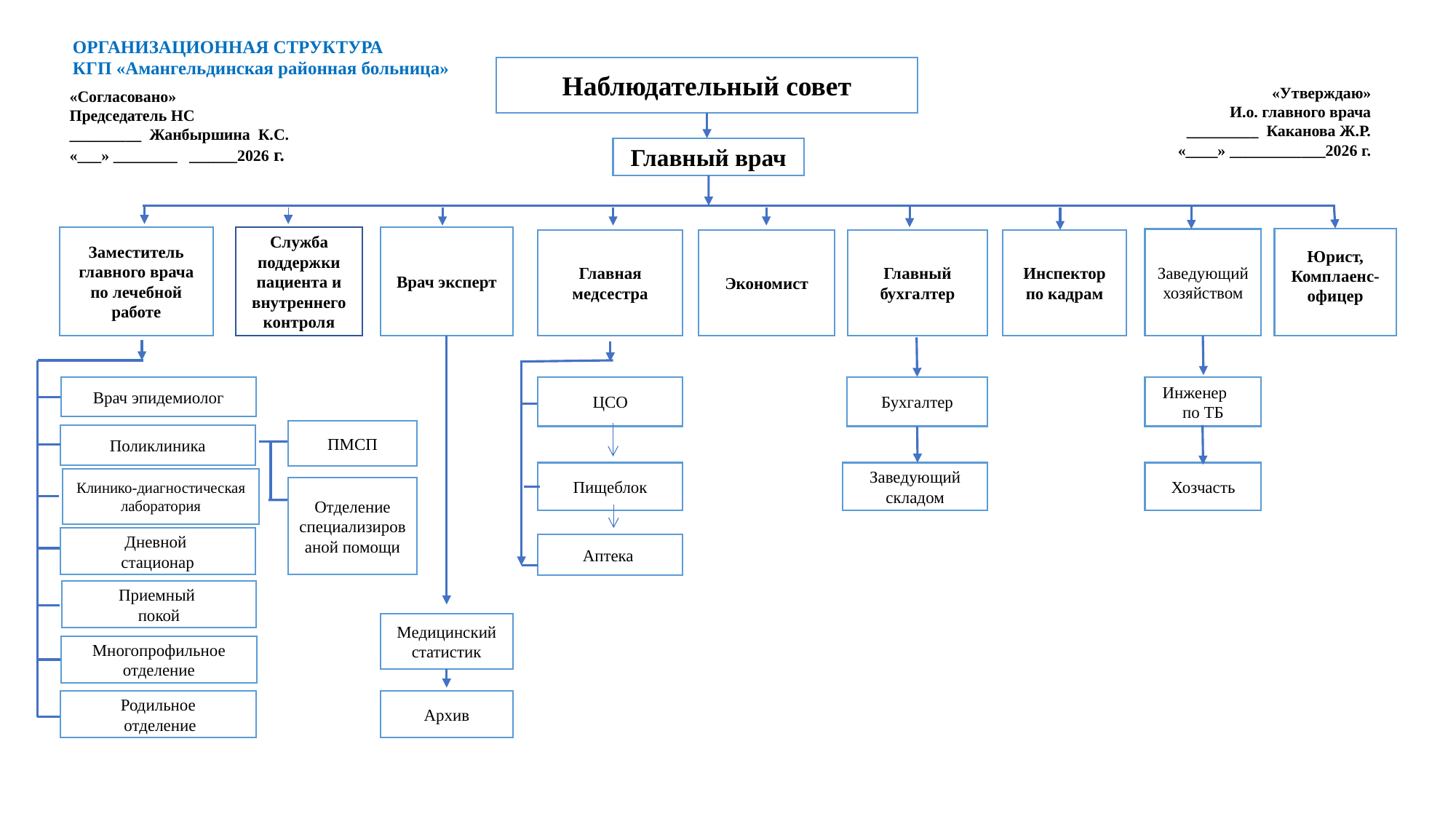

ОРГАНИЗАЦИОННАЯ СТРУКТУРА
КГП «Амангельдинская районная больница»
Наблюдательный совет
«Утверждаю»
И.о. главного врача
_________  Каканова Ж.Р.
«____» ____________2026 г.
«Согласовано»
Председатель НС
_________  Жанбыршина  К.С. «___» ________   ______2026 г.
Главный врач
Врач эксперт
Заместитель главного врача по лечебной работе
Служба поддержки пациента и внутреннего контроля

Юрист, Комплаенс-офицер

Заведующий хозяйством
Экономист
Главная медсестра
Главный бухгалтер
Инспектор по кадрам
Бухгалтер
Инженер     по ТБ
ЦСО
Врач эпидемиолог
ПМСП
Поликлиника
Пищеблок
Заведующий складом
Хозчасть
Клинико-диагностическая лаборатория
Отделение специализированой помощи
Дневной
стационар
Аптека
Приемный
покой
Медицинский статистик
Многопрофильное отделение
Родильное
 отделение
Архив